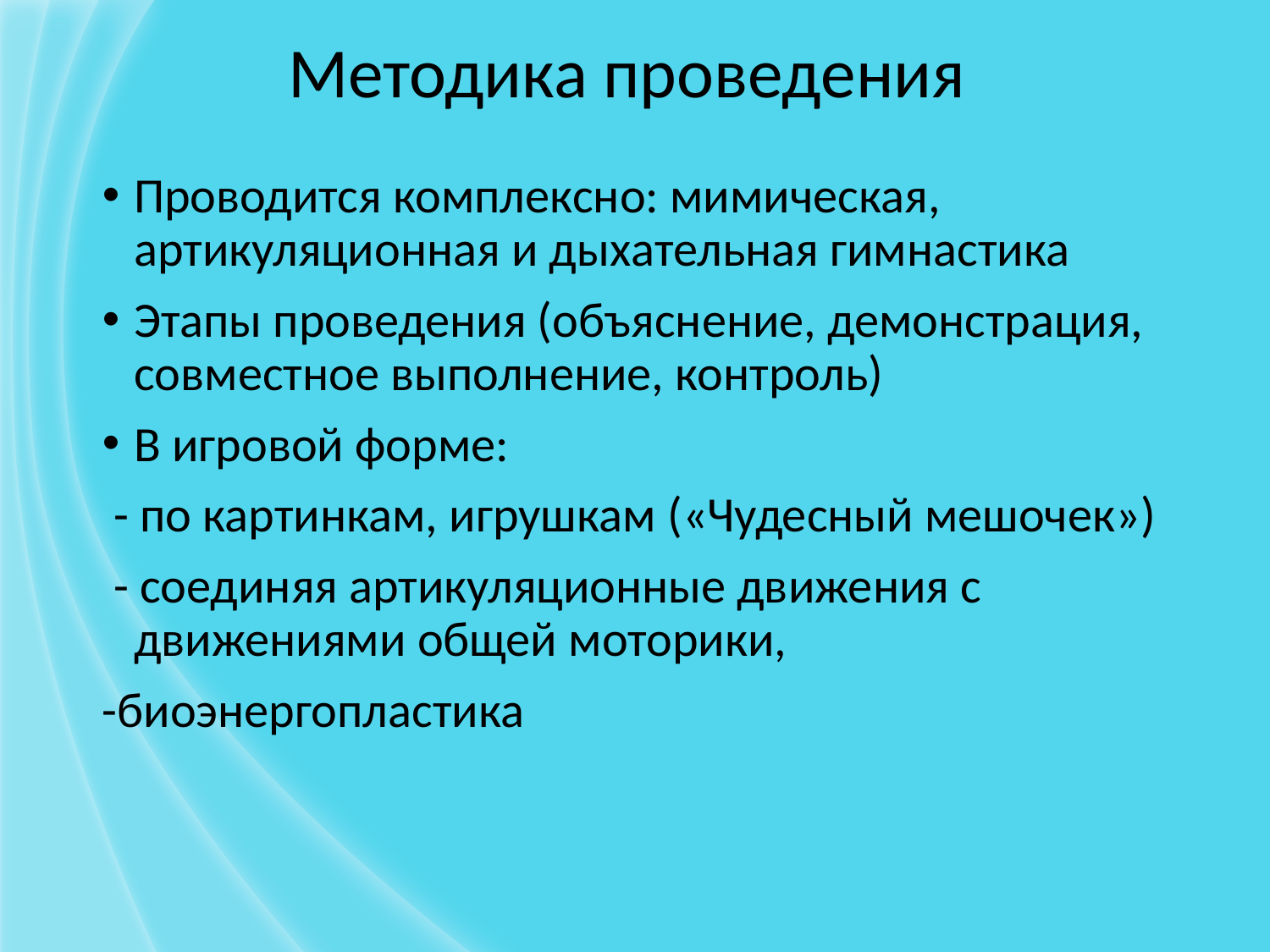

# Методика проведения
Проводится комплексно: мимическая, артикуляционная и дыхательная гимнастика
Этапы проведения (объяснение, демонстрация, совместное выполнение, контроль)
В игровой форме:
 - по картинкам, игрушкам («Чудесный мешочек»)
 - соединяя артикуляционные движения с движениями общей моторики,
-биоэнергопластика